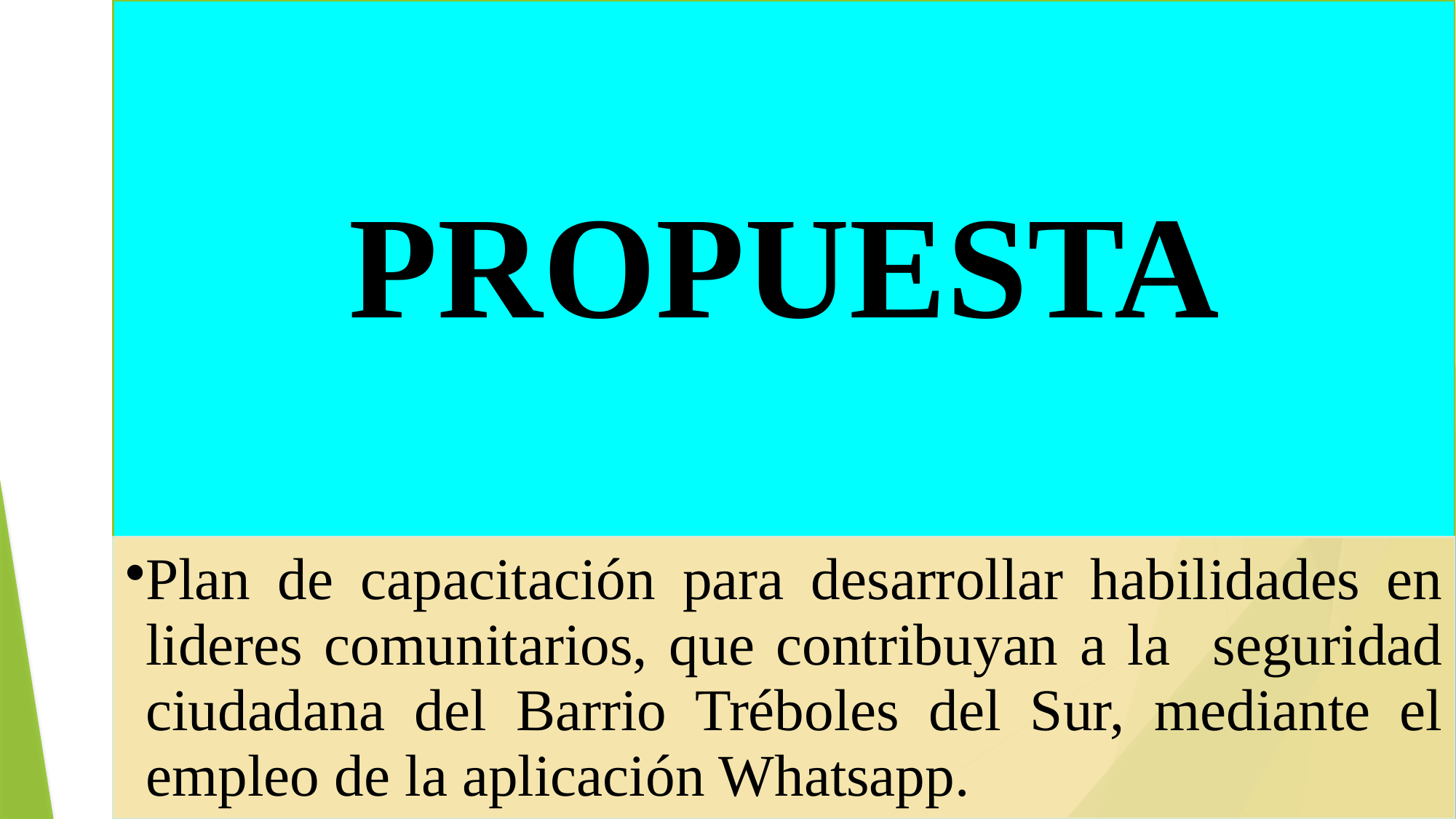

PROPUESTA
Plan de capacitación para desarrollar habilidades en lideres comunitarios, que contribuyan a la  seguridad ciudadana del Barrio Tréboles del Sur, mediante el empleo de la aplicación Whatsapp.